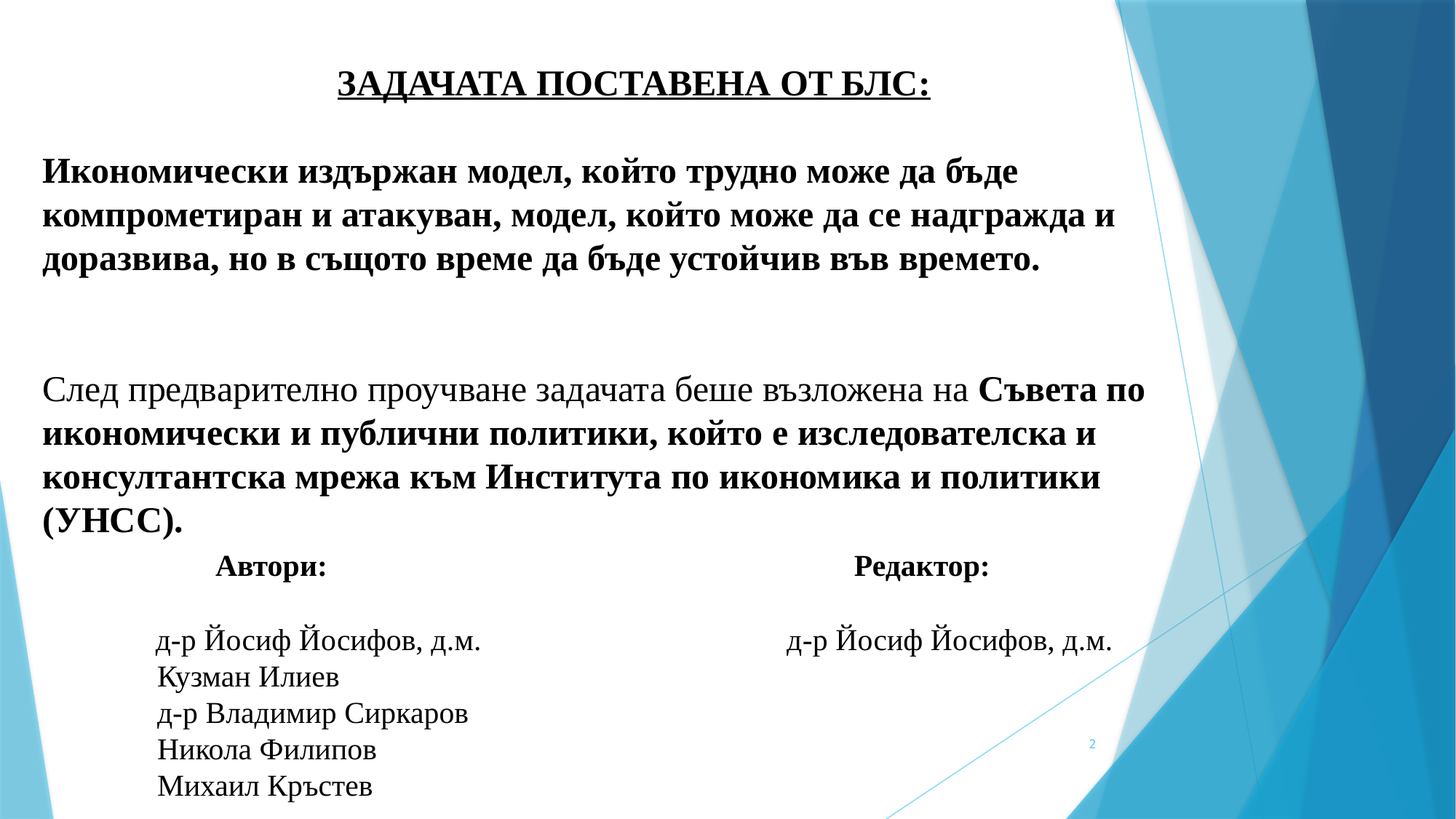

ЗАДАЧАТА ПОСТАВЕНА ОТ БЛС:

Икономически издържан модел, който трудно може да бъде компрометиран и атакуван, модел, който може да се надгражда и доразвива, но в същото време да бъде устойчив във времето.

След предварително проучване задачата беше възложена на Съвета по икономически и публични политики, който е изследователска и консултантска мрежа към Института по икономика и политики (УНСС).
                   Автори:                                                                     Редактор:

д-р Йосиф Йосифов, д.м.                                        д-р Йосиф Йосифов, д.м.
               Кузман Илиев
               д-р Владимир Сиркаров
               Никола Филипов
               Михаил Кръстев

2